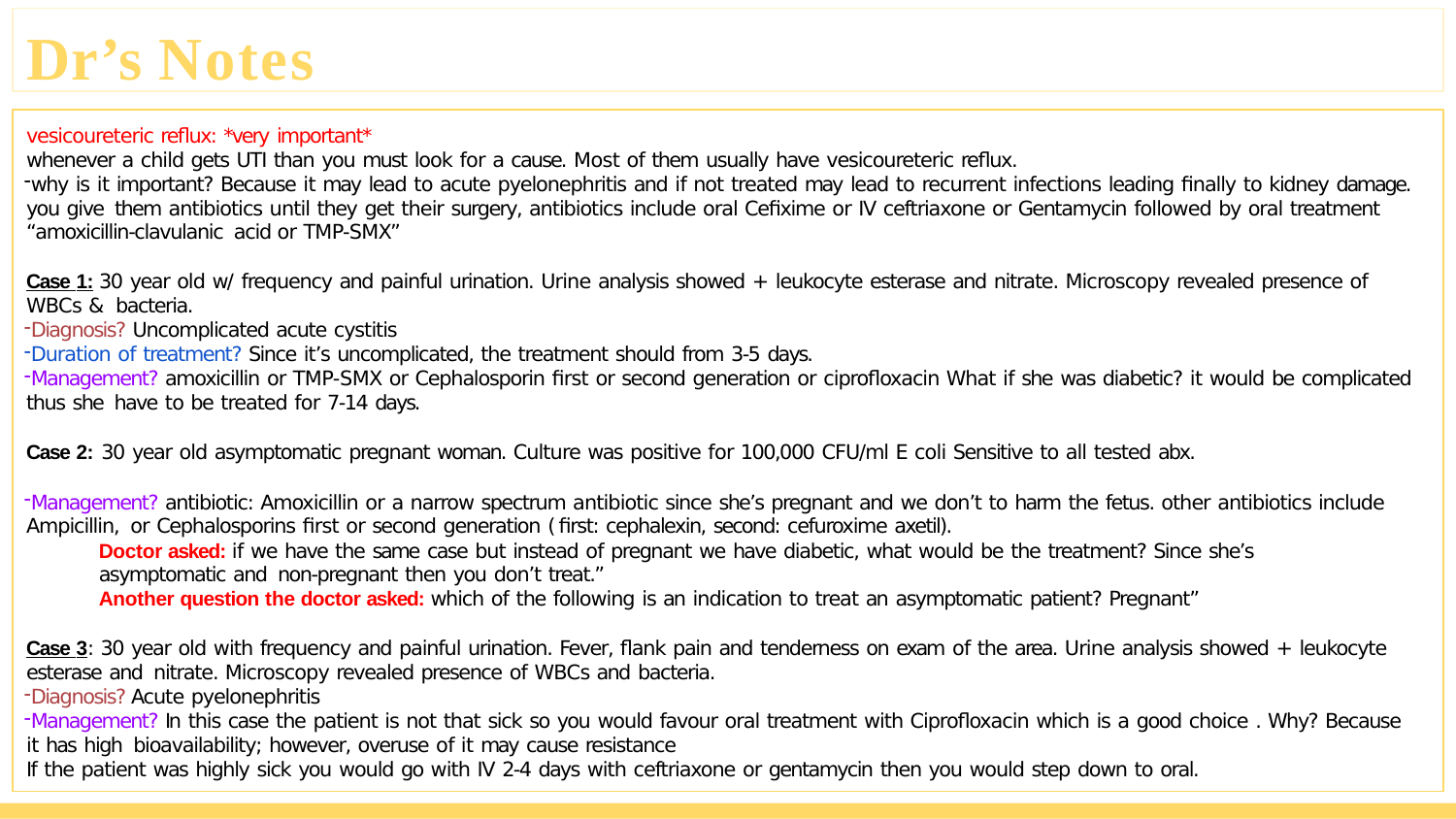

# Dr’s Notes

vesicoureteric reflux: *very important*
whenever a child gets UTI than you must look for a cause. Most of them usually have vesicoureteric reflux.
why is it important? Because it may lead to acute pyelonephritis and if not treated may lead to recurrent infections leading finally to kidney damage. you give  them antibiotics until they get their surgery, antibiotics include oral Cefixime or IV ceftriaxone or Gentamycin followed by oral treatment “amoxicillin-clavulanic  acid or TMP-SMX”

Case 1: 30 year old w/ frequency and painful urination. Urine analysis showed + leukocyte esterase and nitrate. Microscopy revealed presence of WBCs &  bacteria.
Diagnosis? Uncomplicated acute cystitis
Duration of treatment? Since it’s uncomplicated, the treatment should from 3-5 days.
Management? amoxicillin or TMP-SMX or Cephalosporin first or second generation or ciprofloxacin What if she was diabetic? it would be complicated thus she  have to be treated for 7-14 days.

Case 2: 30 year old asymptomatic pregnant woman. Culture was positive for 100,000 CFU/ml E coli Sensitive to all tested abx.

Management? antibiotic: Amoxicillin or a narrow spectrum antibiotic since she’s pregnant and we don’t to harm the fetus. other antibiotics include Ampicillin,  or Cephalosporins first or second generation ( first: cephalexin, second: cefuroxime axetil).
Doctor asked: if we have the same case but instead of pregnant we have diabetic, what would be the treatment? Since she’s asymptomatic and  non-pregnant then you don’t treat.”
Another question the doctor asked: which of the following is an indication to treat an asymptomatic patient? Pregnant”

Case 3: 30 year old with frequency and painful urination. Fever, flank pain and tenderness on exam of the area. Urine analysis showed + leukocyte esterase and  nitrate. Microscopy revealed presence of WBCs and bacteria.
Diagnosis? Acute pyelonephritis
Management? In this case the patient is not that sick so you would favour oral treatment with Ciprofloxacin which is a good choice . Why? Because it has high  bioavailability; however, overuse of it may cause resistance
If the patient was highly sick you would go with IV 2-4 days with ceftriaxone or gentamycin then you would step down to oral.